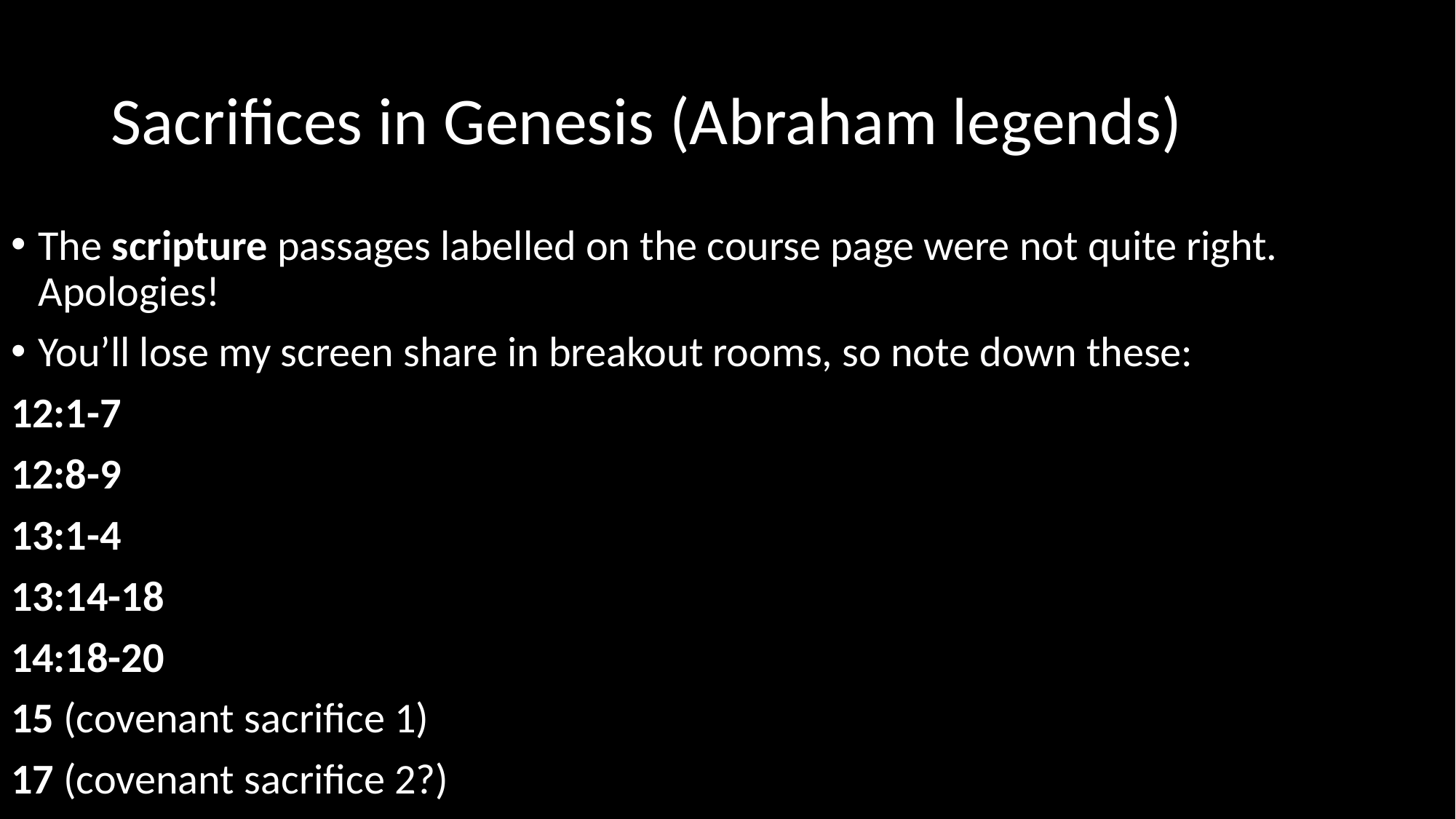

# Sacrifices in Genesis (Abraham legends)
The scripture passages labelled on the course page were not quite right. Apologies!
You’ll lose my screen share in breakout rooms, so note down these:
12:1-7
12:8-9
13:1-4
13:14-18
14:18-20
15 (covenant sacrifice 1)
17 (covenant sacrifice 2?)